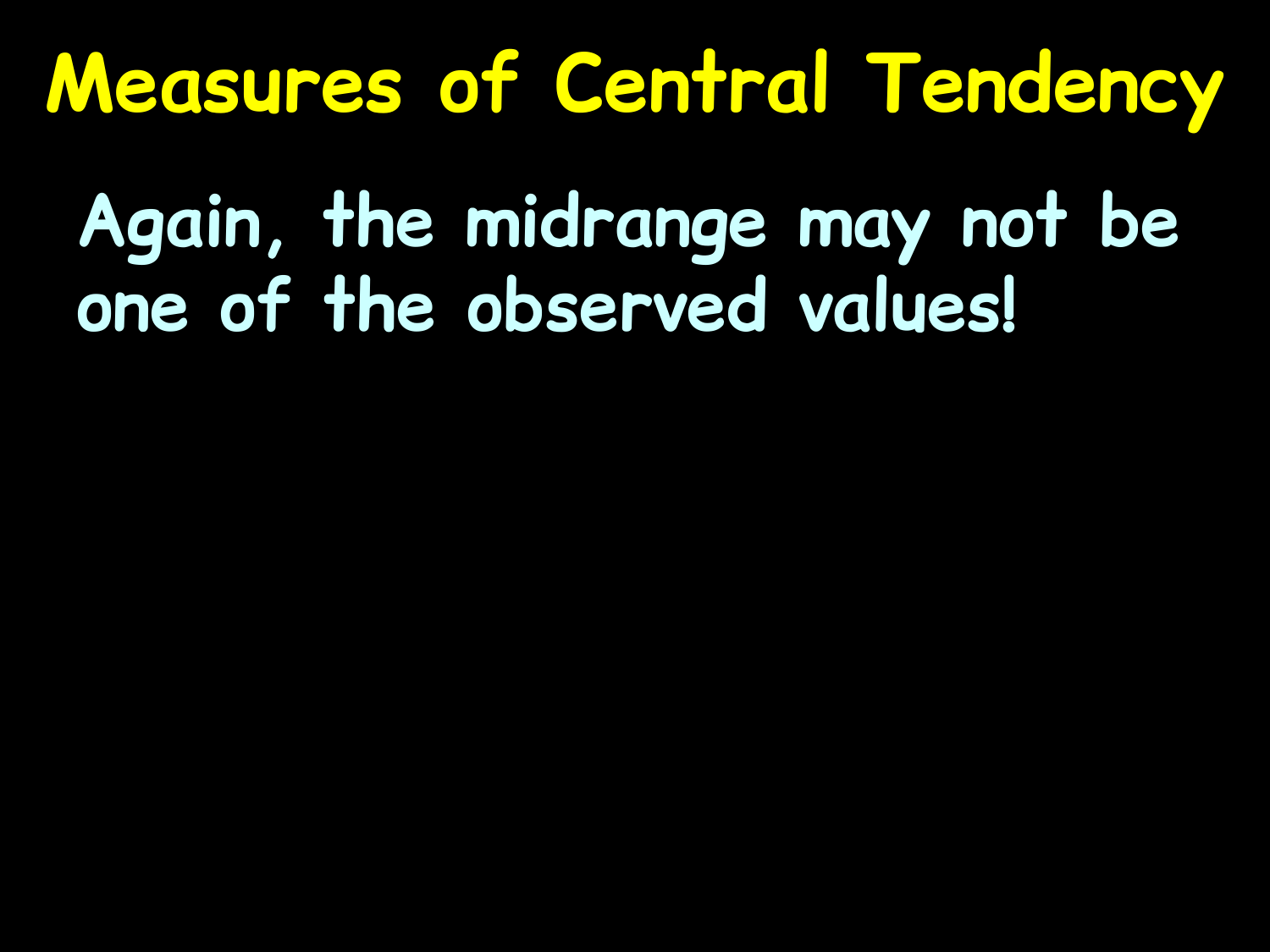

# Measures of Central Tendency
Again, the midrange may not be one of the observed values!